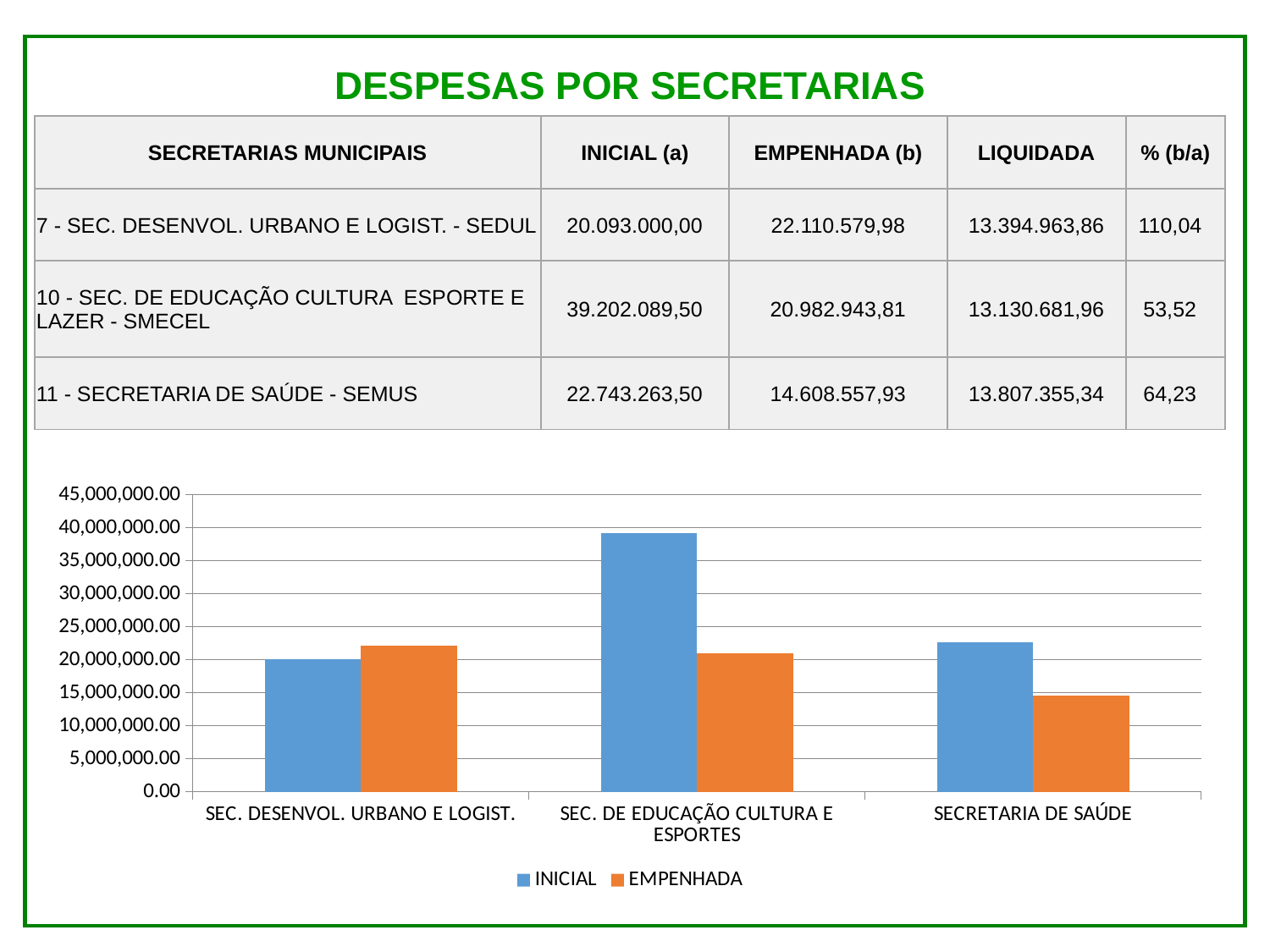

DESPESAS POR SECRETARIAS

| SECRETARIAS MUNICIPAIS | INICIAL (a) | EMPENHADA (b) | LIQUIDADA | % (b/a) |
| --- | --- | --- | --- | --- |
| 7 - SEC. DESENVOL. URBANO E LOGIST. - SEDUL | 20.093.000,00 | 22.110.579,98 | 13.394.963,86 | 110,04 |
| 10 - SEC. DE EDUCAÇÃO CULTURA ESPORTE E LAZER - SMECEL | 39.202.089,50 | 20.982.943,81 | 13.130.681,96 | 53,52 |
| 11 - SECRETARIA DE SAÚDE - SEMUS | 22.743.263,50 | 14.608.557,93 | 13.807.355,34 | 64,23 |

### Chart

| Category |  |  |
|---|---|---|
| SEC. DESENVOL. URBANO E LOGIST. | 20093000.0 | 22110579.979999997 |
| SEC. DE EDUCAÇÃO CULTURA E ESPORTES | 39202089.5 | 20982943.81 |
| SECRETARIA DE SAÚDE | 22743263.5 | 14608557.93 |